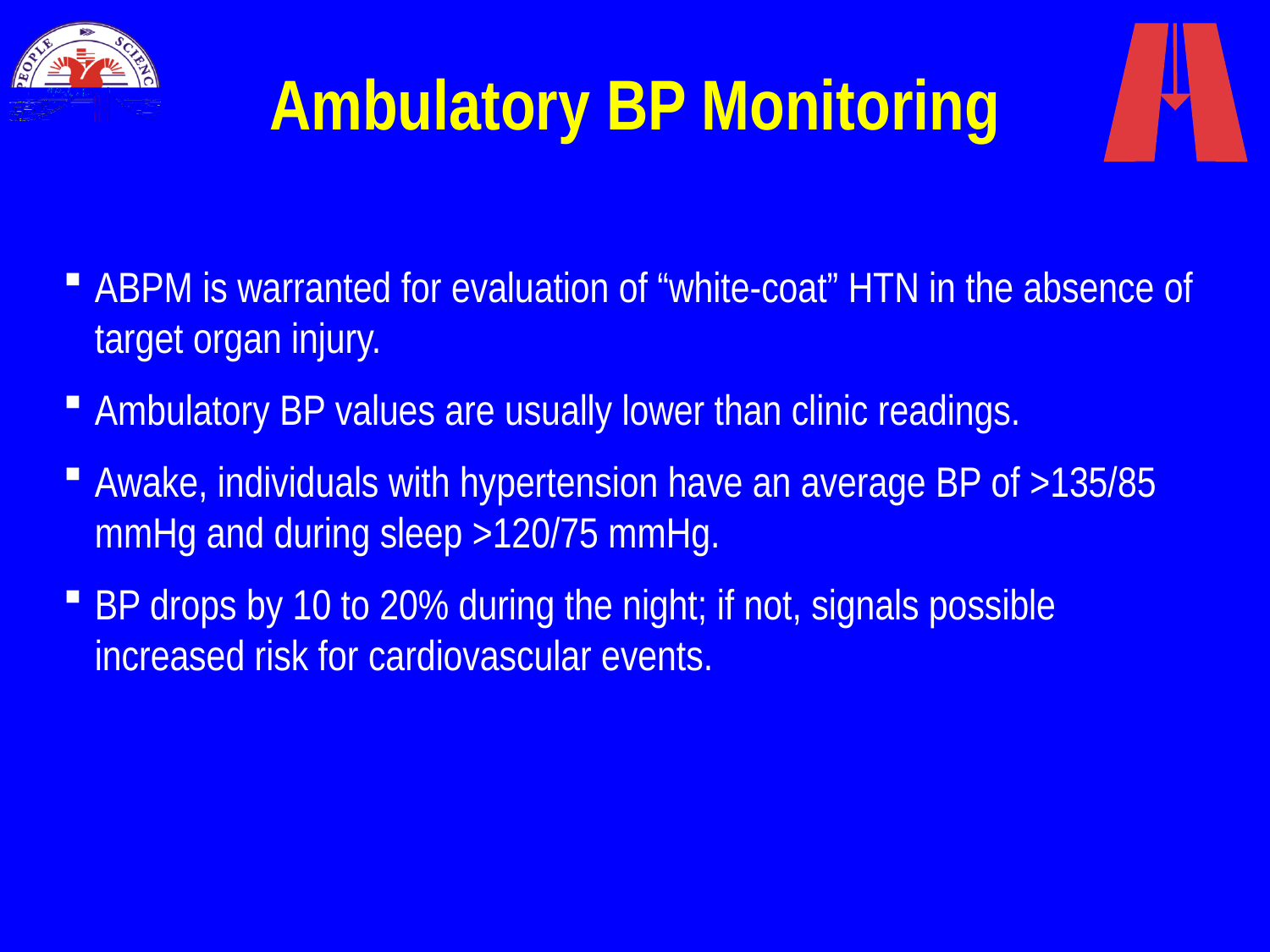

# Ambulatory BP Monitoring
ABPM is warranted for evaluation of “white-coat” HTN in the absence of target organ injury.
Ambulatory BP values are usually lower than clinic readings.
Awake, individuals with hypertension have an average BP of >135/85 mmHg and during sleep >120/75 mmHg.
BP drops by 10 to 20% during the night; if not, signals possible increased risk for cardiovascular events.